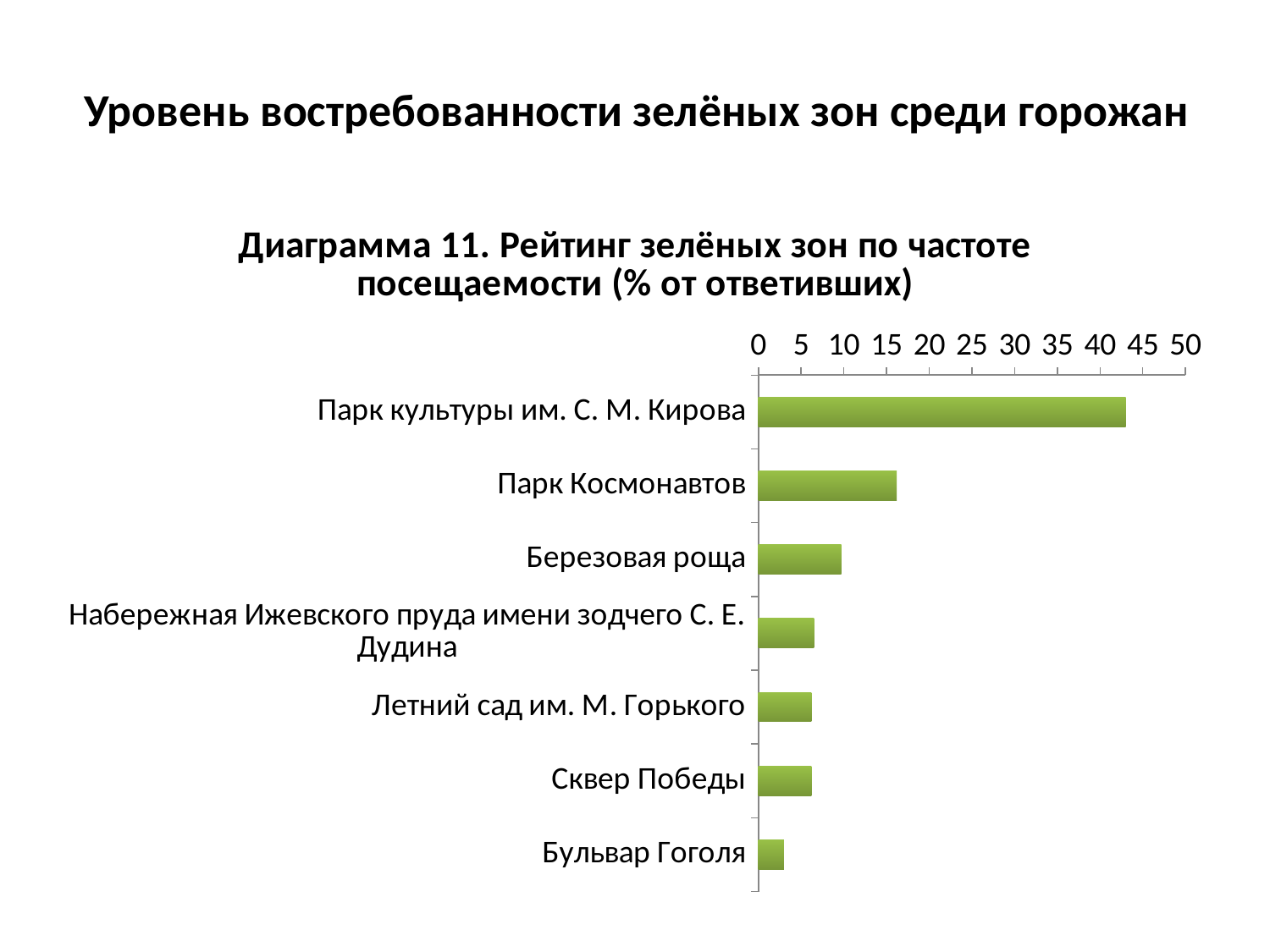

# Уровень востребованности зелёных зон среди горожан

### Chart: Диаграмма 11. Рейтинг зелёных зон по частоте посещаемости (% от ответивших)

| Category | Ряд 1 |
|---|---|
| Парк культуры им. С. М. Кирова | 43.0 |
| Парк Космонавтов | 16.2 |
| Березовая роща | 9.7 |
| Набережная Ижевского пруда имени зодчего С. Е. Дудина | 6.5 |
| Летний сад им. М. Горького | 6.2 |
| Сквер Победы | 6.2 |
| Бульвар Гоголя | 3.0 |